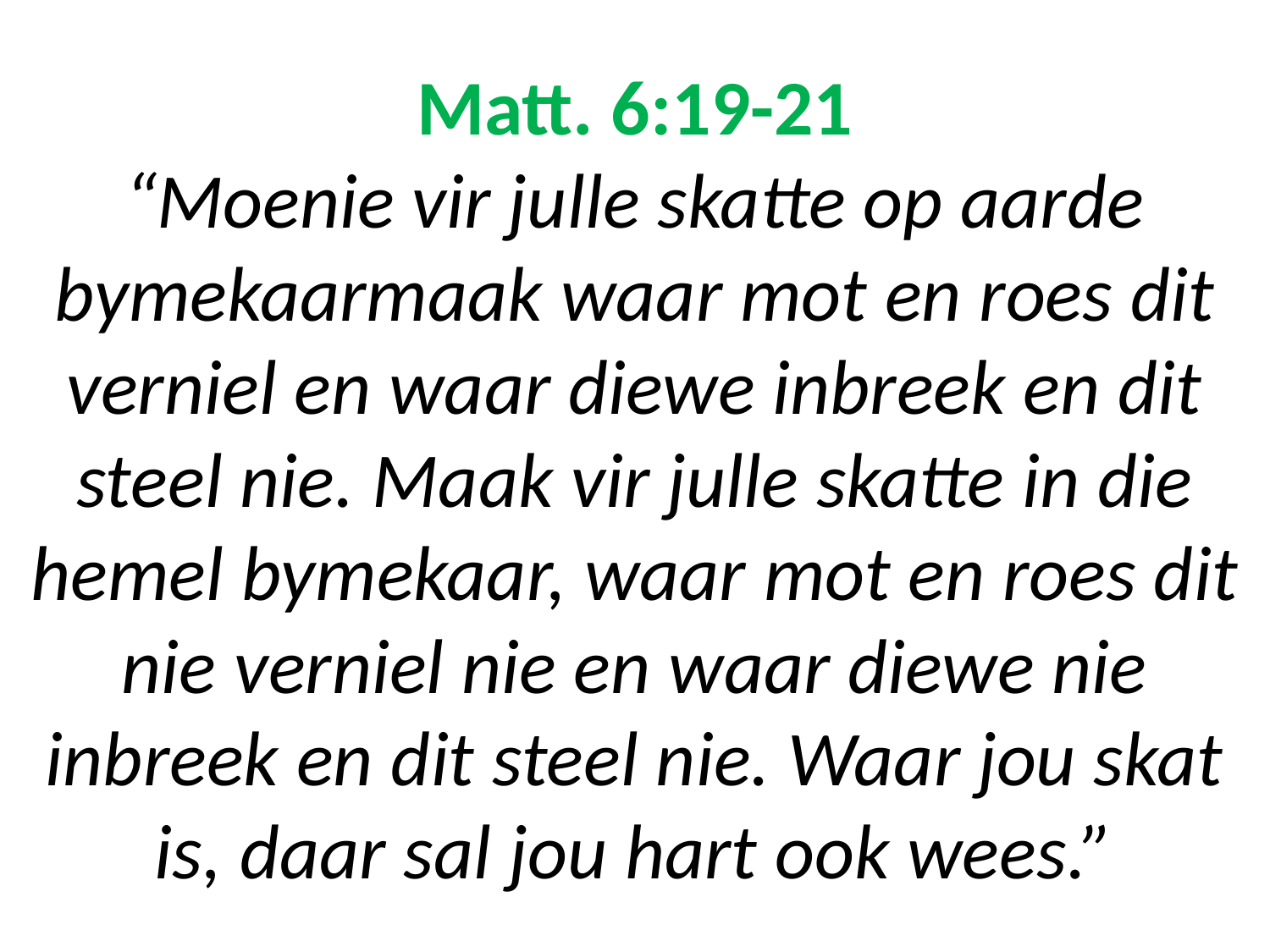

# Matt. 6:19-21 “Moenie vir julle skatte op aarde bymekaarmaak waar mot en roes dit verniel en waar diewe inbreek en dit steel nie. Maak vir julle skatte in die hemel bymekaar, waar mot en roes dit nie verniel nie en waar diewe nie inbreek en dit steel nie. Waar jou skat is, daar sal jou hart ook wees.”